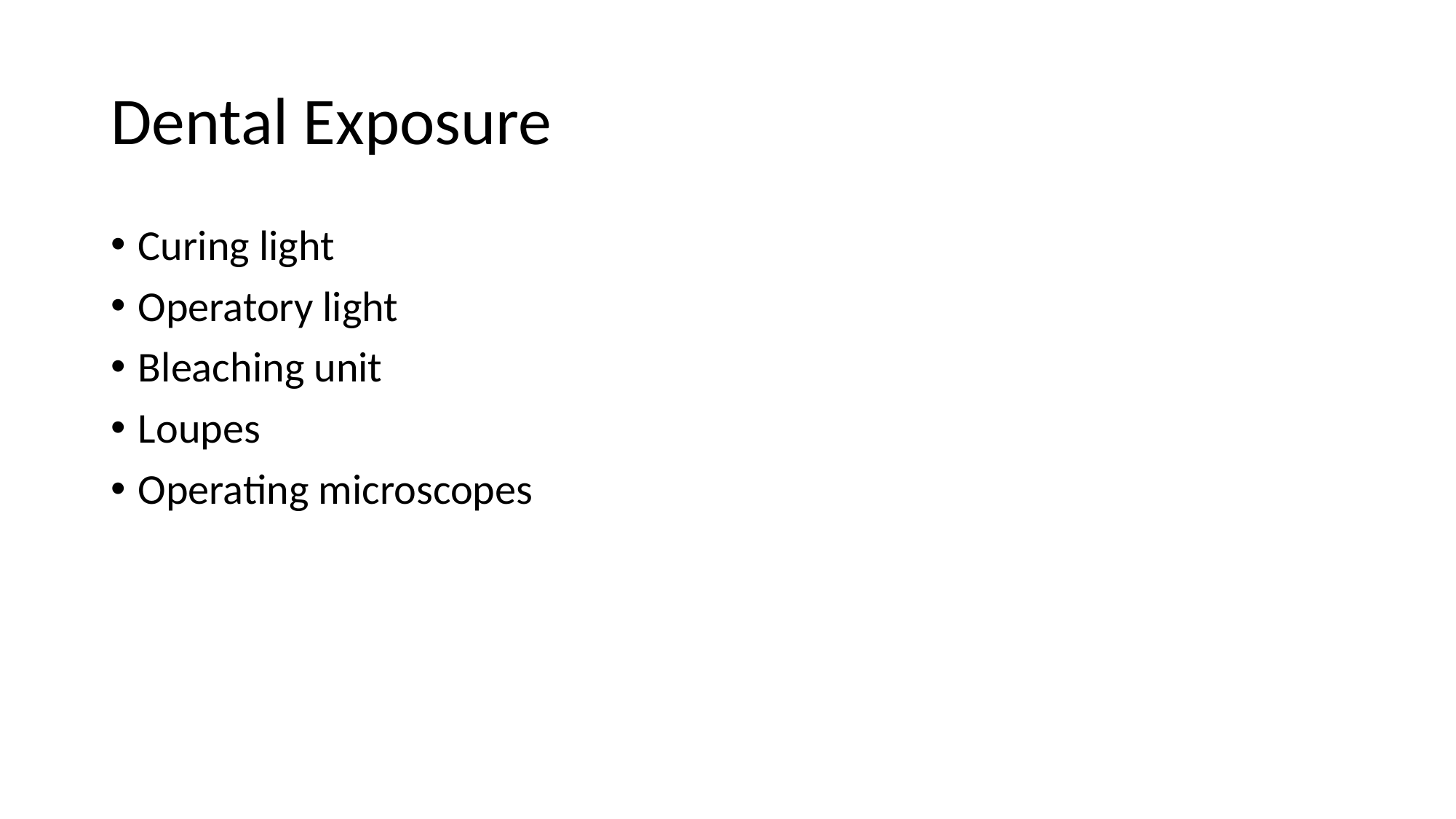

# Dental Exposure
Curing light
Operatory light
Bleaching unit
Loupes
Operating microscopes